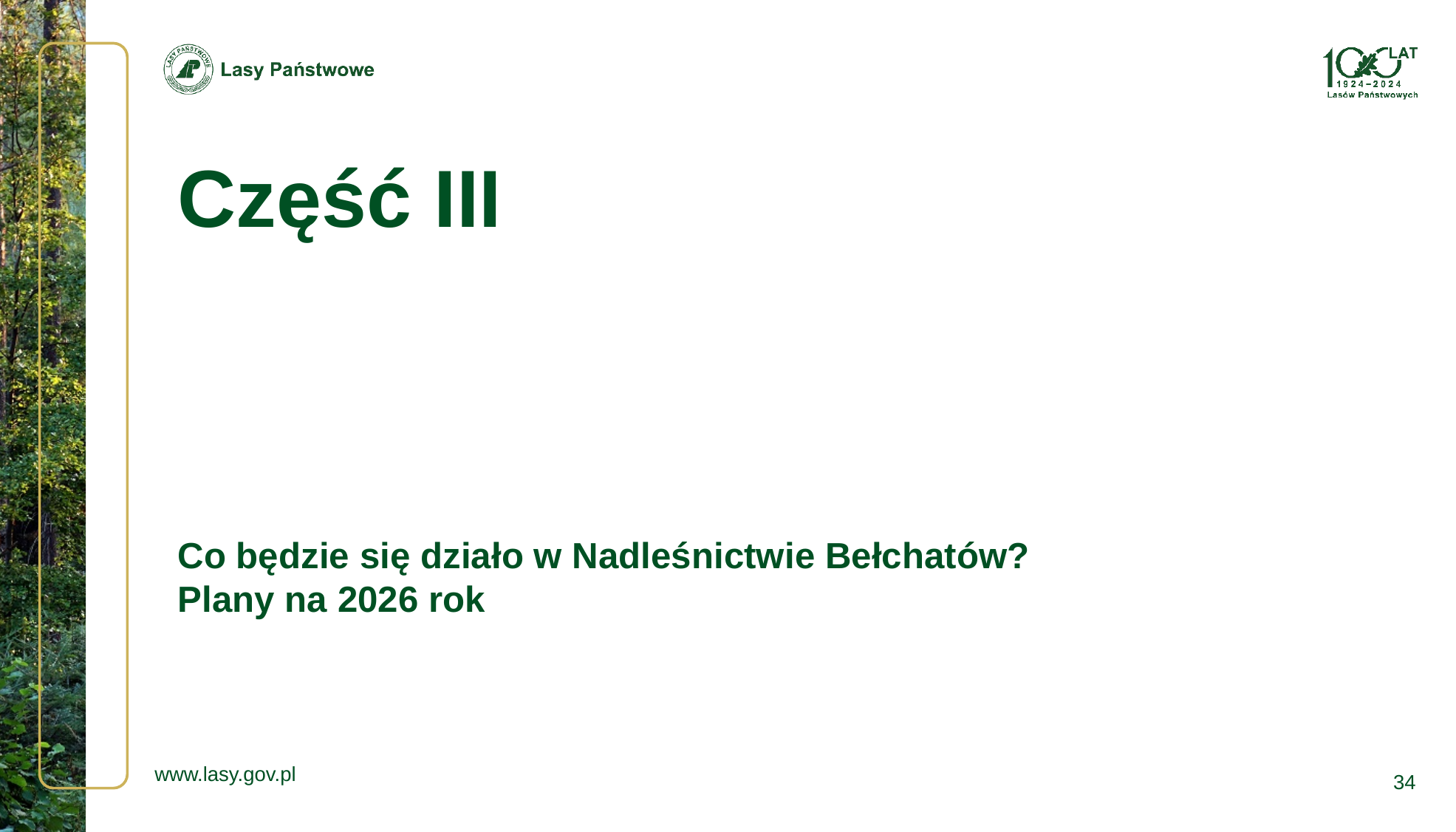

Część III
Co będzie się działo w Nadleśnictwie Bełchatów?
Plany na 2026 rok